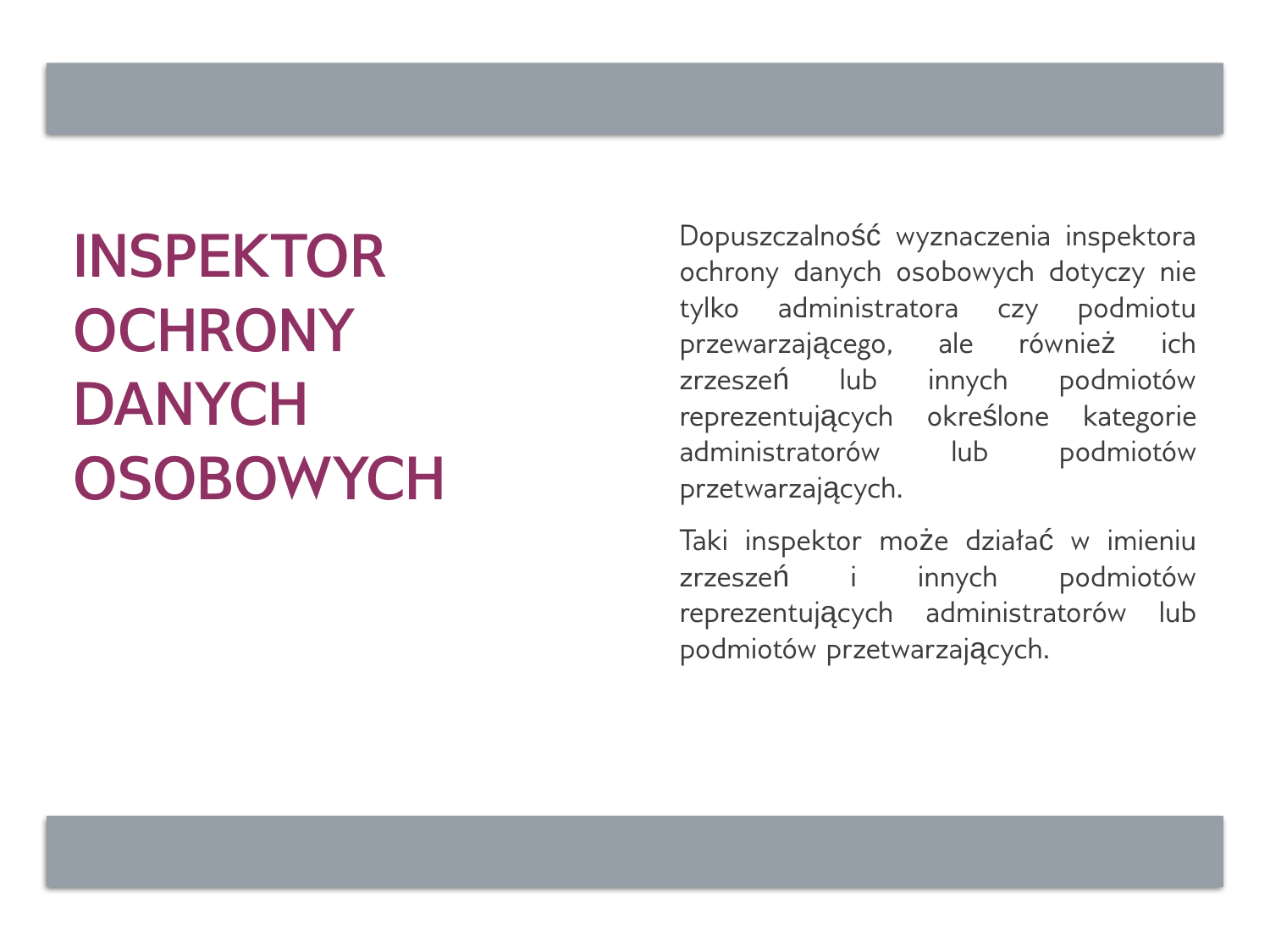

# Inspektor ochrony danych osobowych
Dopuszczalność wyznaczenia inspektora ochrony danych osobowych dotyczy nie tylko administratora czy podmiotu przewarzającego, ale również ich zrzeszeń lub innych podmiotów reprezentujących określone kategorie administratorów lub podmiotów przetwarzających.
Taki inspektor może działać w imieniu zrzeszeń i innych podmiotów reprezentujących administratorów lub podmiotów przetwarzających.